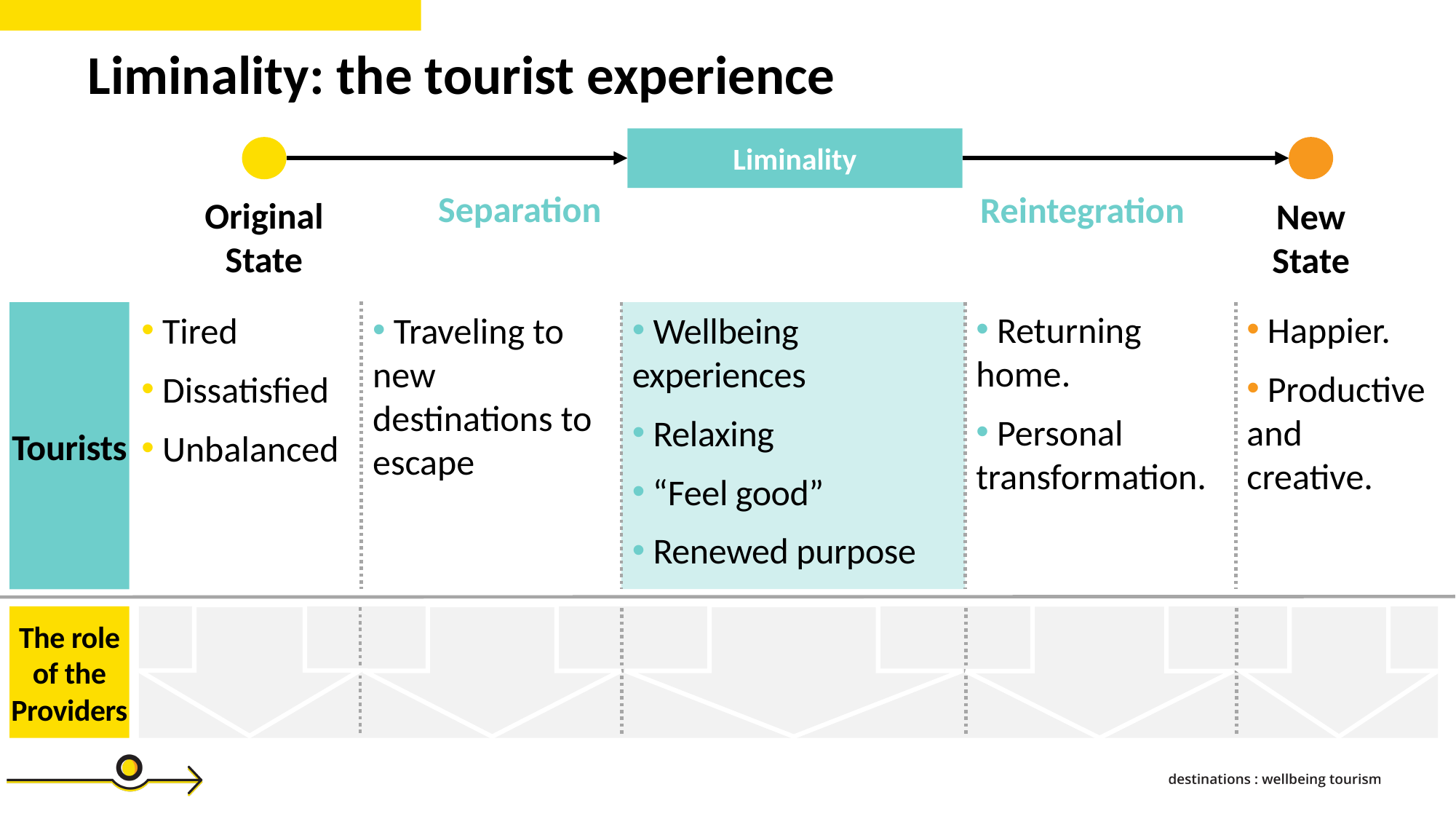

Liminality: the tourist experience
Liminality

Separation
Reintegration
Original
State
New
State
 Returning home.
 Personal transformation.
 Happier.
 Productive and creative.

 Wellbeing experiences
 Relaxing
 “Feel good”
 Renewed purpose
Tourists
 Tired
 Dissatisfied
 Unbalanced
 Traveling to new destinations to escape

The role
of the
Providers